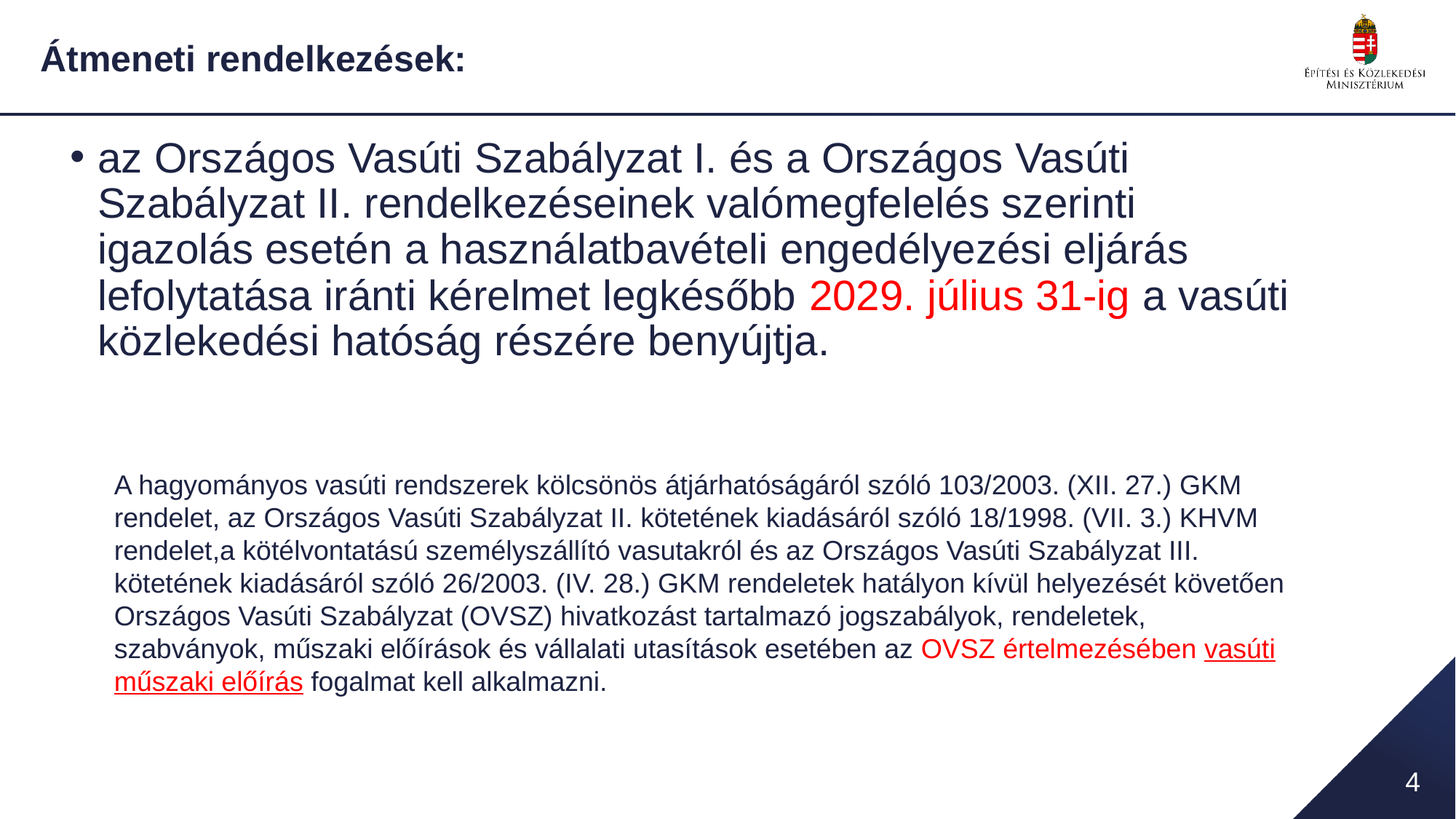

# Átmeneti rendelkezések:
az Országos Vasúti Szabályzat I. és a Országos Vasúti Szabályzat II. rendelkezéseinek valómegfelelés szerinti igazolás esetén a használatbavételi engedélyezési eljárás lefolytatása iránti kérelmet legkésőbb 2029. július 31-ig a vasúti közlekedési hatóság részére benyújtja.
A hagyományos vasúti rendszerek kölcsönös átjárhatóságáról szóló 103/2003. (XII. 27.) GKM rendelet, az Országos Vasúti Szabályzat II. kötetének kiadásáról szóló 18/1998. (VII. 3.) KHVM rendelet,a kötélvontatású személyszállító vasutakról és az Országos Vasúti Szabályzat III. kötetének kiadásáról szóló 26/2003. (IV. 28.) GKM rendeletek hatályon kívül helyezését követően Országos Vasúti Szabályzat (OVSZ) hivatkozást tartalmazó jogszabályok, rendeletek, szabványok, műszaki előírások és vállalati utasítások esetében az OVSZ értelmezésében vasúti műszaki előírás fogalmat kell alkalmazni.
4